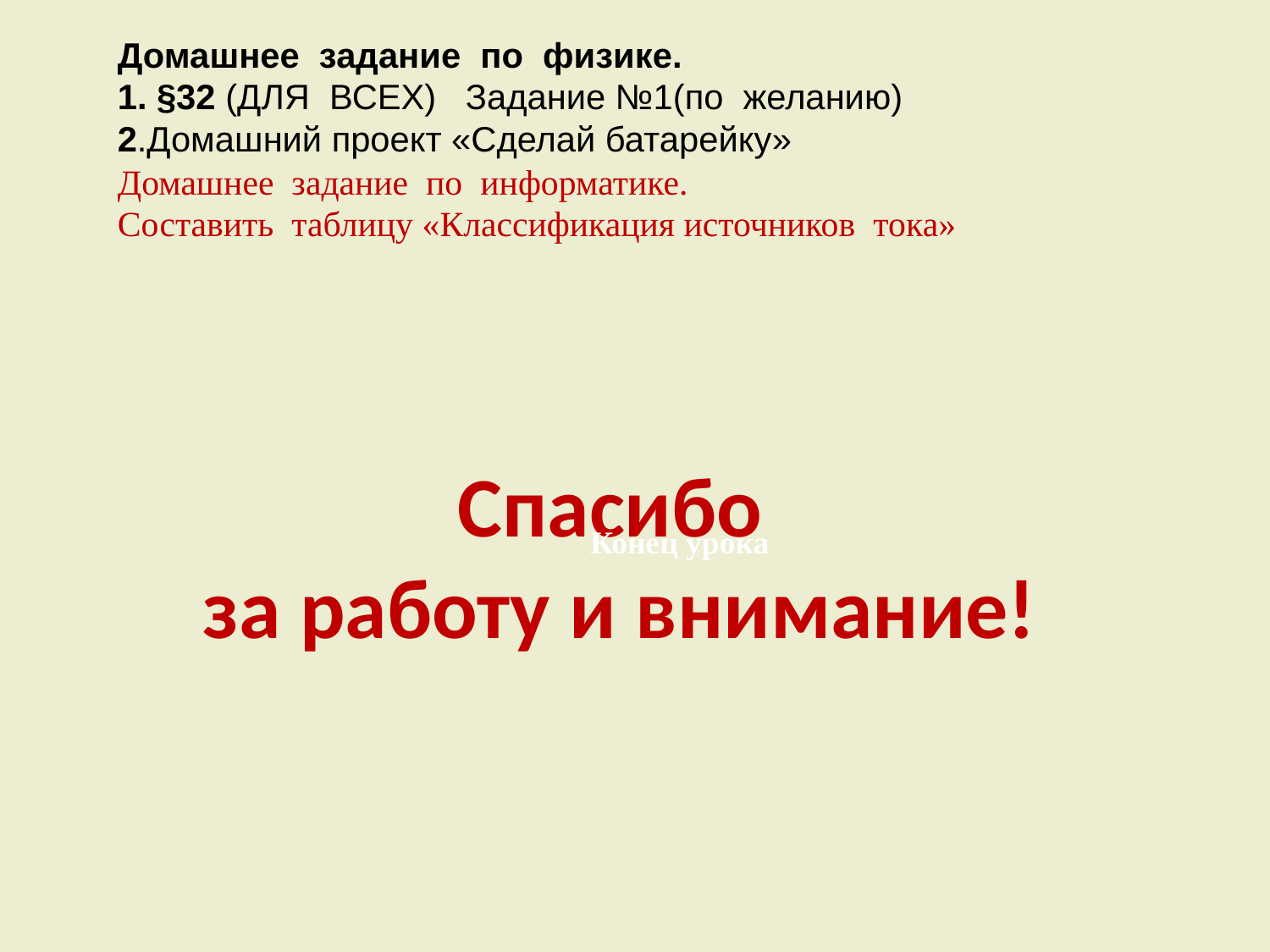

Домашнее  задание  по  физике.
1. §32 (ДЛЯ  ВСЕХ)   Задание №1(по  желанию)
2.Домашний проект «Сделай батарейку»
Домашнее  задание  по  информатике.
Составить  таблицу «Классификация источников  тока»
Спасибо
за работу и внимание!
Конец урока